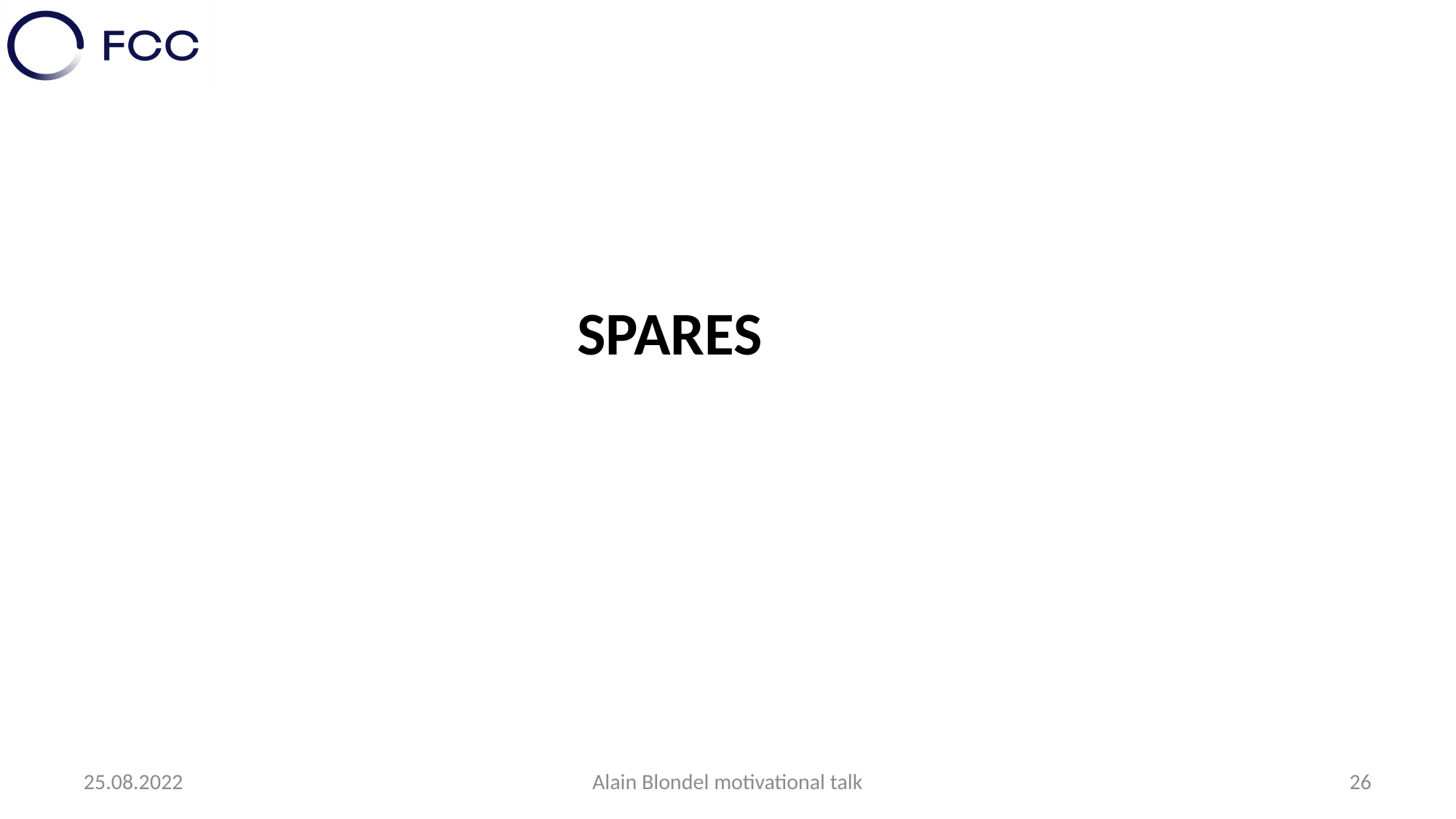

SPARES
25.08.2022
Alain Blondel motivational talk
26